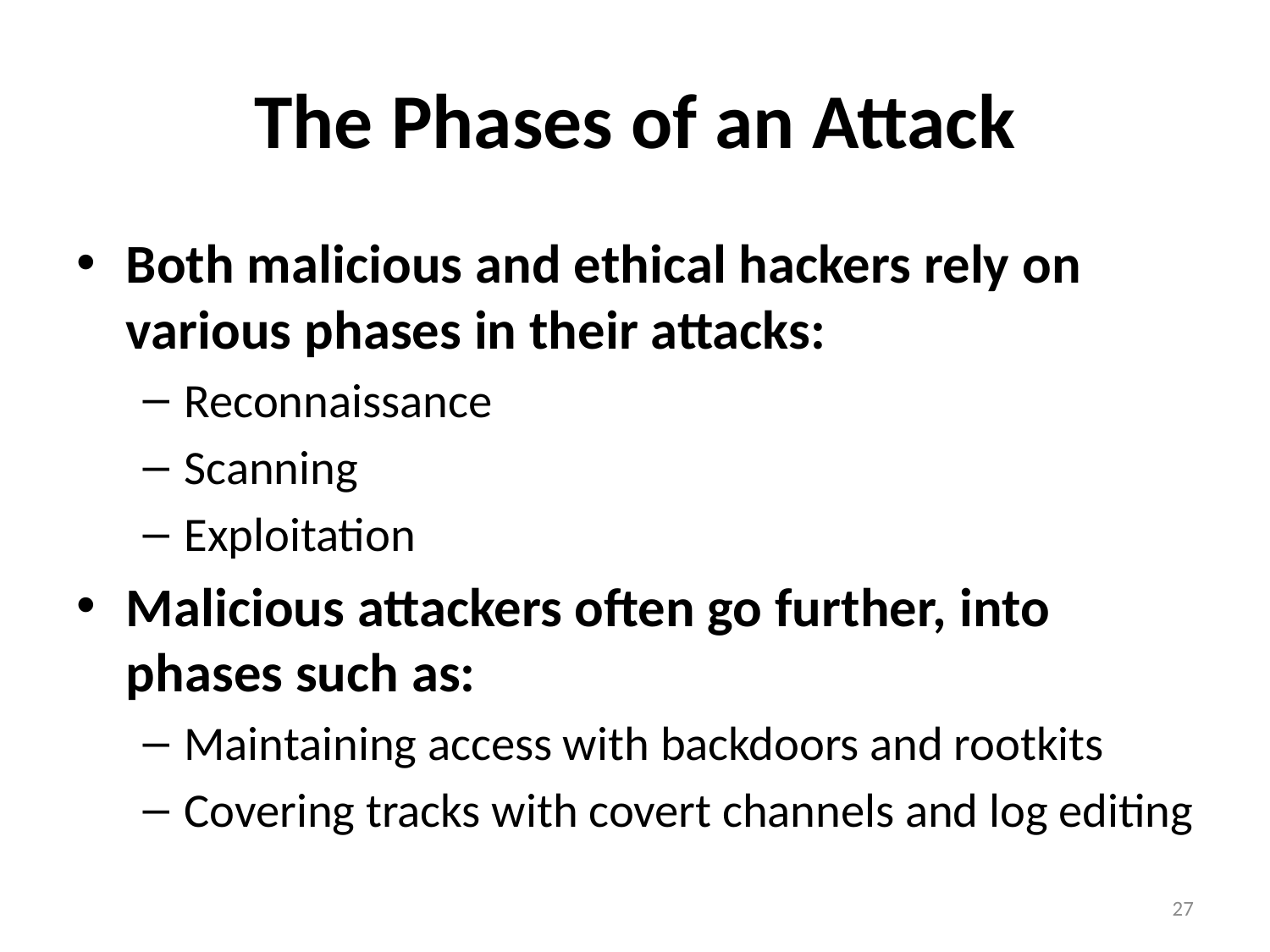

# The Phases of an Attack
Both malicious and ethical hackers rely on various phases in their attacks:
Reconnaissance
Scanning
Exploitation
Malicious attackers often go further, into phases such as:
Maintaining access with backdoors and rootkits
Covering tracks with covert channels and log editing

27